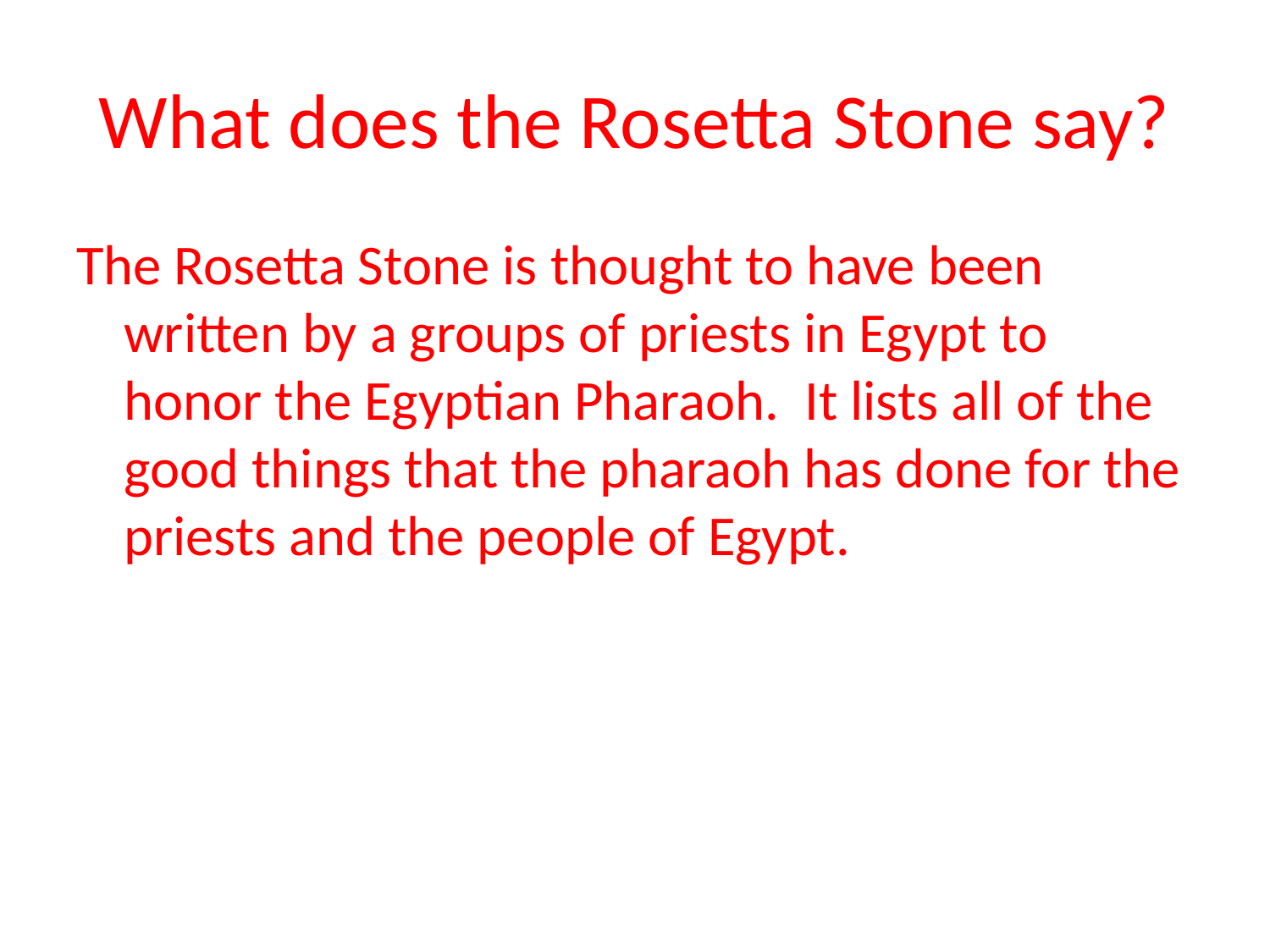

# What does the Rosetta Stone say?
The Rosetta Stone is thought to have been written by a groups of priests in Egypt to honor the Egyptian Pharaoh.  It lists all of the good things that the pharaoh has done for the priests and the people of Egypt.